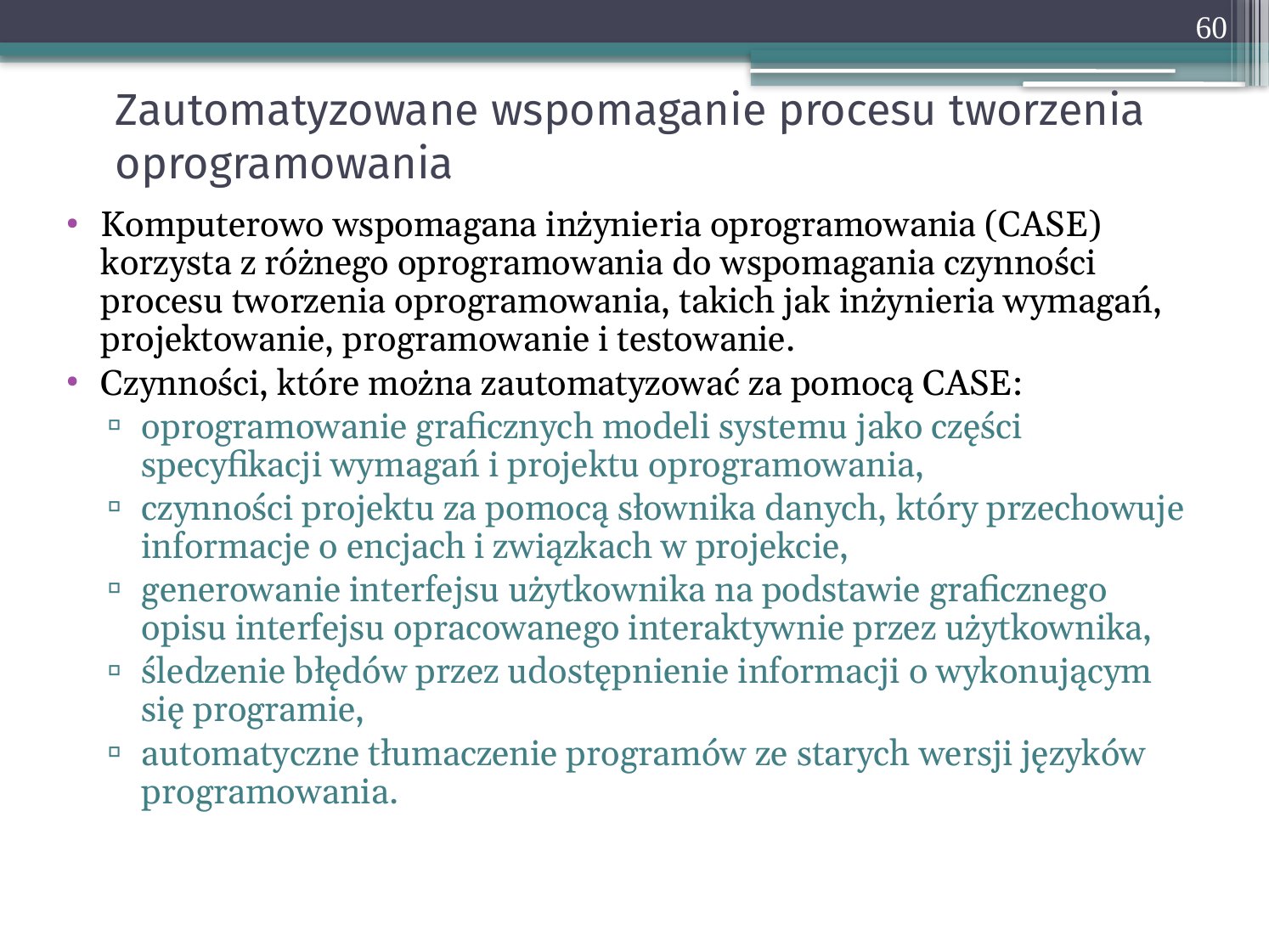

60
# Zautomatyzowane wspomaganie procesu tworzenia oprogramowania

Komputerowo wspomagana inżynieria oprogramowania (CASE) korzysta z różnego oprogramowania do wspomagania czynności procesu tworzenia oprogramowania, takich jak inżynieria wymagań, projektowanie, programowanie i testowanie.
Czynności, które można zautomatyzować za pomocą CASE:
oprogramowanie graficznych modeli systemu jako części specyfikacji wymagań i projektu oprogramowania,
czynności projektu za pomocą słownika danych, który przechowuje informacje o encjach i związkach w projekcie,
generowanie interfejsu użytkownika na podstawie graficznego opisu interfejsu opracowanego interaktywnie przez użytkownika,
śledzenie błędów przez udostępnienie informacji o wykonującym się programie,
automatyczne tłumaczenie programów ze starych wersji języków programowania.